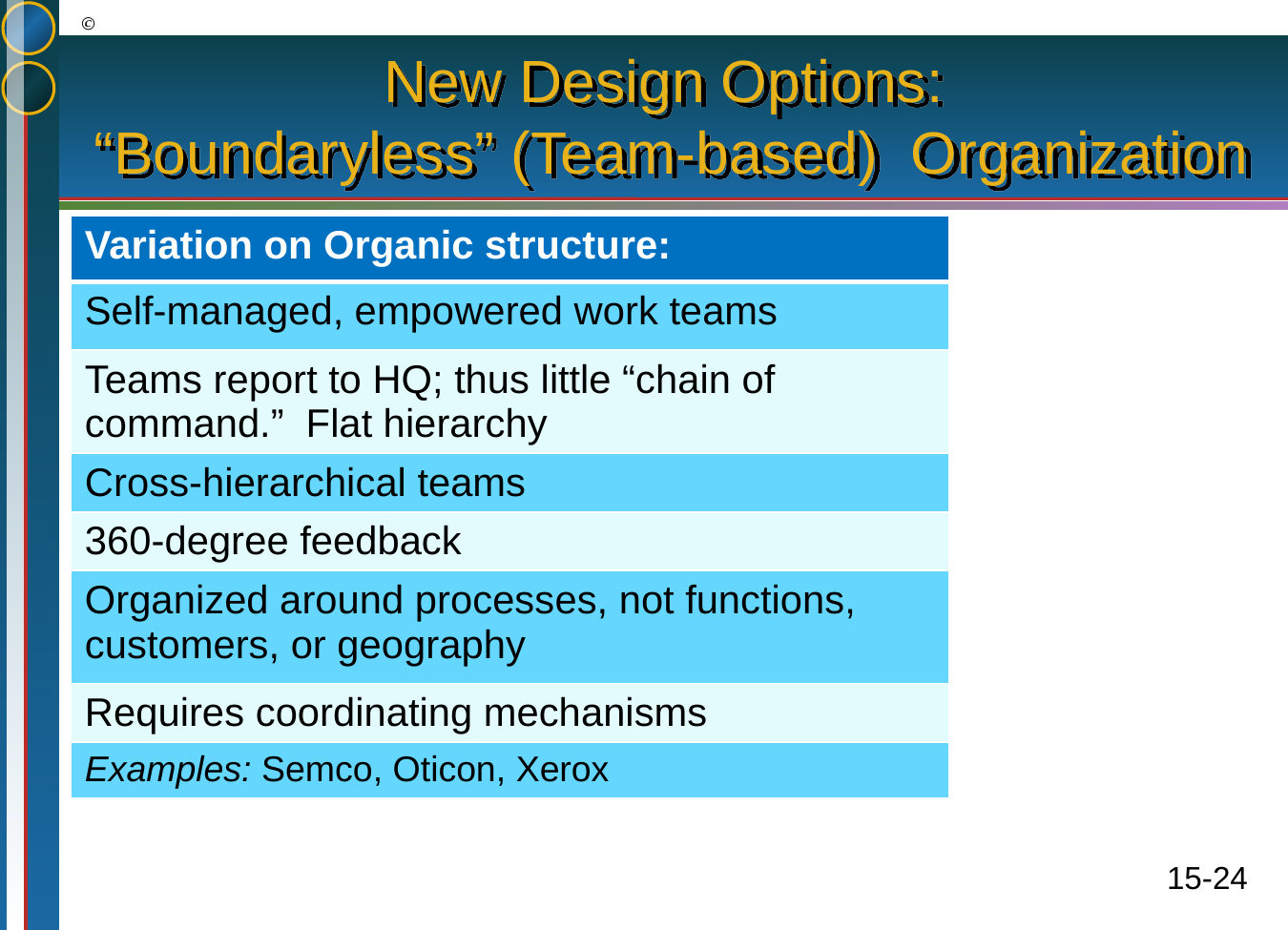

# New Design Options: “Boundaryless” (Team-based)  Organization
| Variation on Organic structure: |
| --- |
| Self-managed, empowered work teams |
| Teams report to HQ; thus little “chain of command.” Flat hierarchy |
| Cross-hierarchical teams |
| 360-degree feedback |
| Organized around processes, not functions, customers, or geography |
| Requires coordinating mechanisms |
| Examples: Semco, Oticon, Xerox |